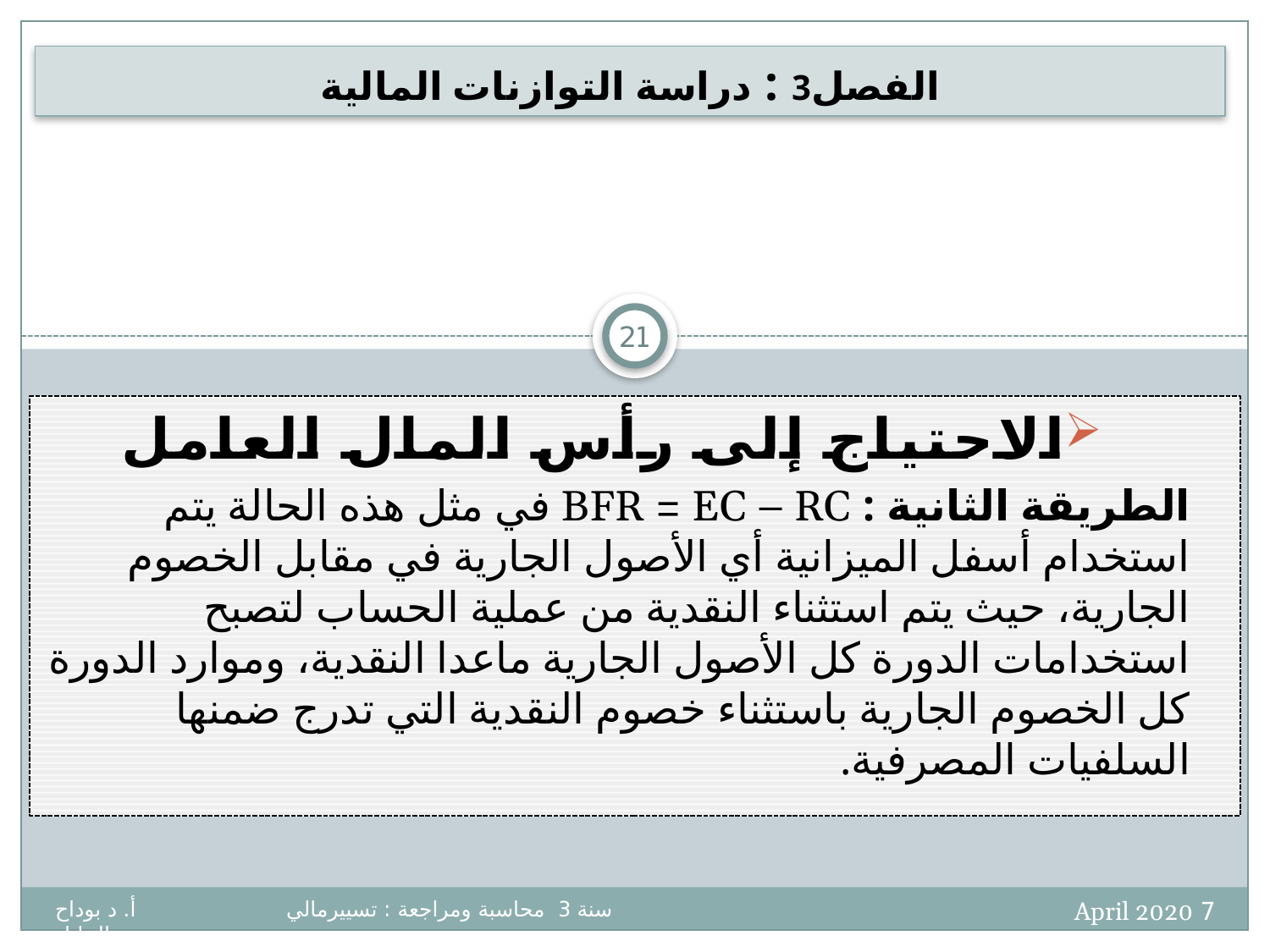

# الفصل3 : دراسة التوازنات المالية
21
الاحتياج إلى رأس المال العامل
الطريقة الثانية : BFR = EC – RC في مثل هذه الحالة يتم استخدام أسفل الميزانية أي الأصول الجارية في مقابل الخصوم الجارية، حيث يتم استثناء النقدية من عملية الحساب لتصبح استخدامات الدورة كل الأصول الجارية ماعدا النقدية، وموارد الدورة كل الخصوم الجارية باستثناء خصوم النقدية التي تدرج ضمنها السلفيات المصرفية.

7 April 2020
سنة 3  محاسبة ومراجعة : تسييرمالي                       أ. د بوداح عبدالجليل